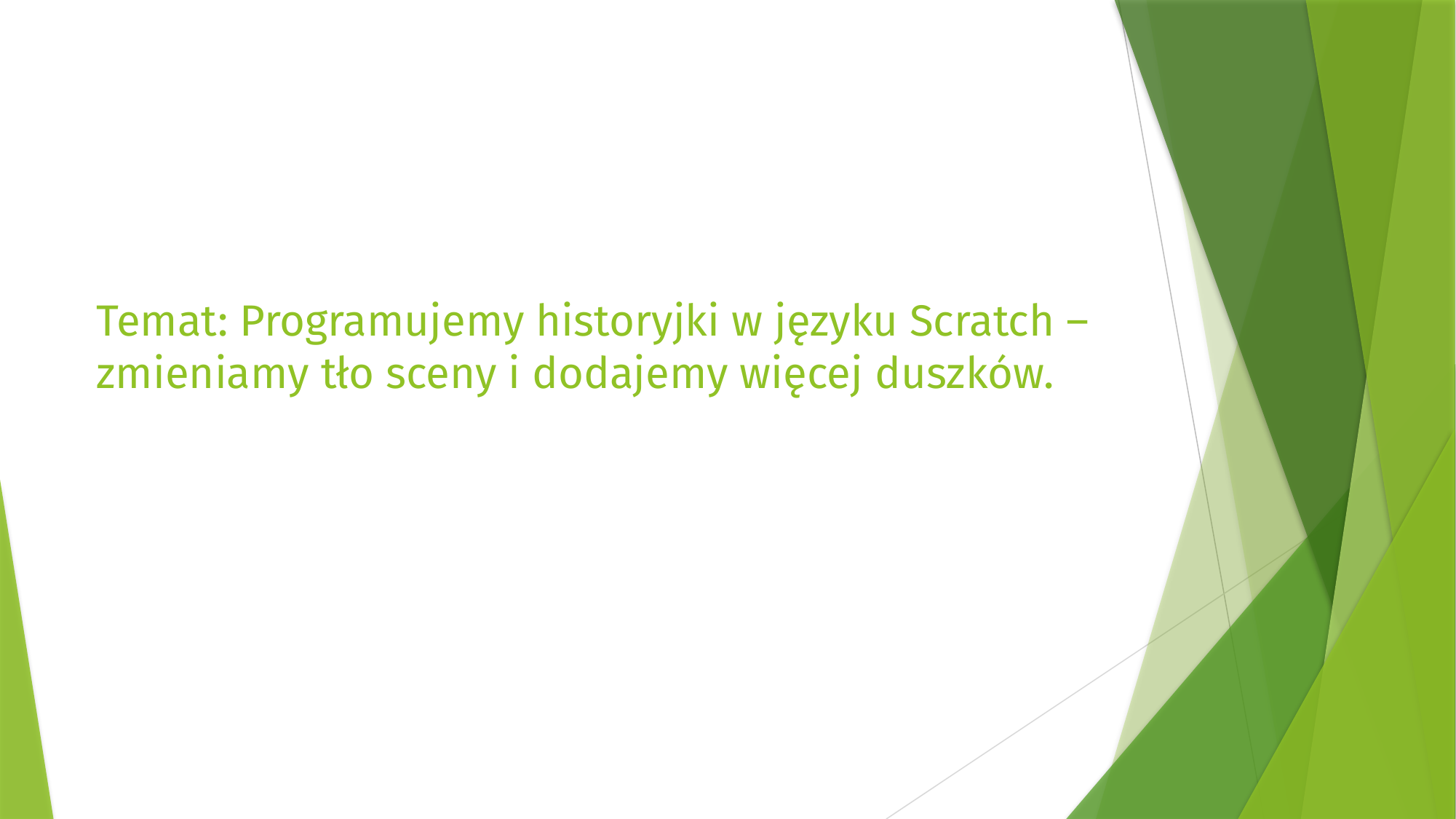

# Temat: Programujemy historyjki w języku Scratch – zmieniamy tło sceny i dodajemy więcej duszków.